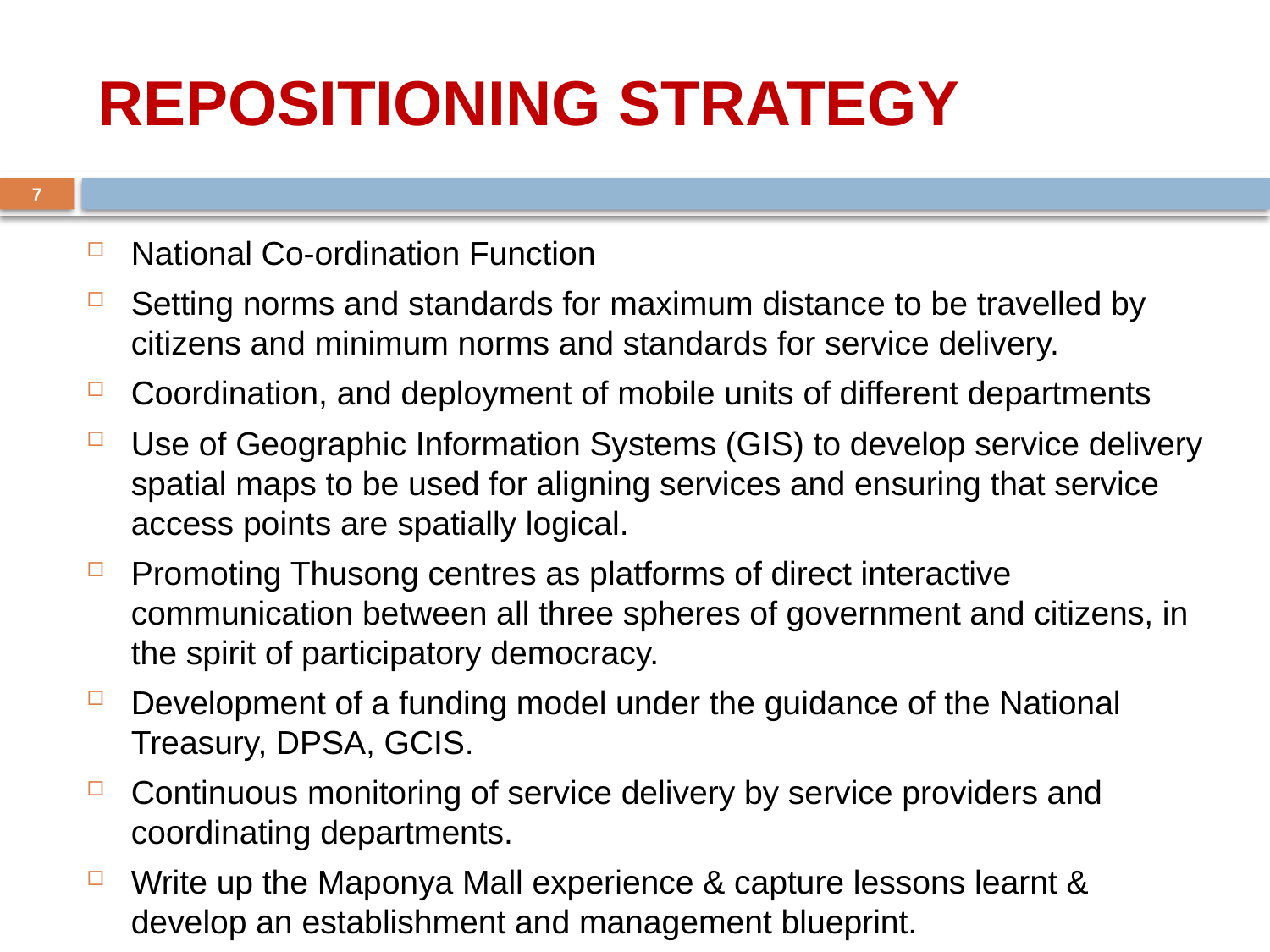

# Repositioning Strategy
7
National Co-ordination Function
Setting norms and standards for maximum distance to be travelled by citizens and minimum norms and standards for service delivery.
Coordination, and deployment of mobile units of different departments
Use of Geographic Information Systems (GIS) to develop service delivery spatial maps to be used for aligning services and ensuring that service access points are spatially logical.
Promoting Thusong centres as platforms of direct interactive communication between all three spheres of government and citizens, in the spirit of participatory democracy.
Development of a funding model under the guidance of the National Treasury, DPSA, GCIS.
Continuous monitoring of service delivery by service providers and coordinating departments.
Write up the Maponya Mall experience & capture lessons learnt & develop an establishment and management blueprint.